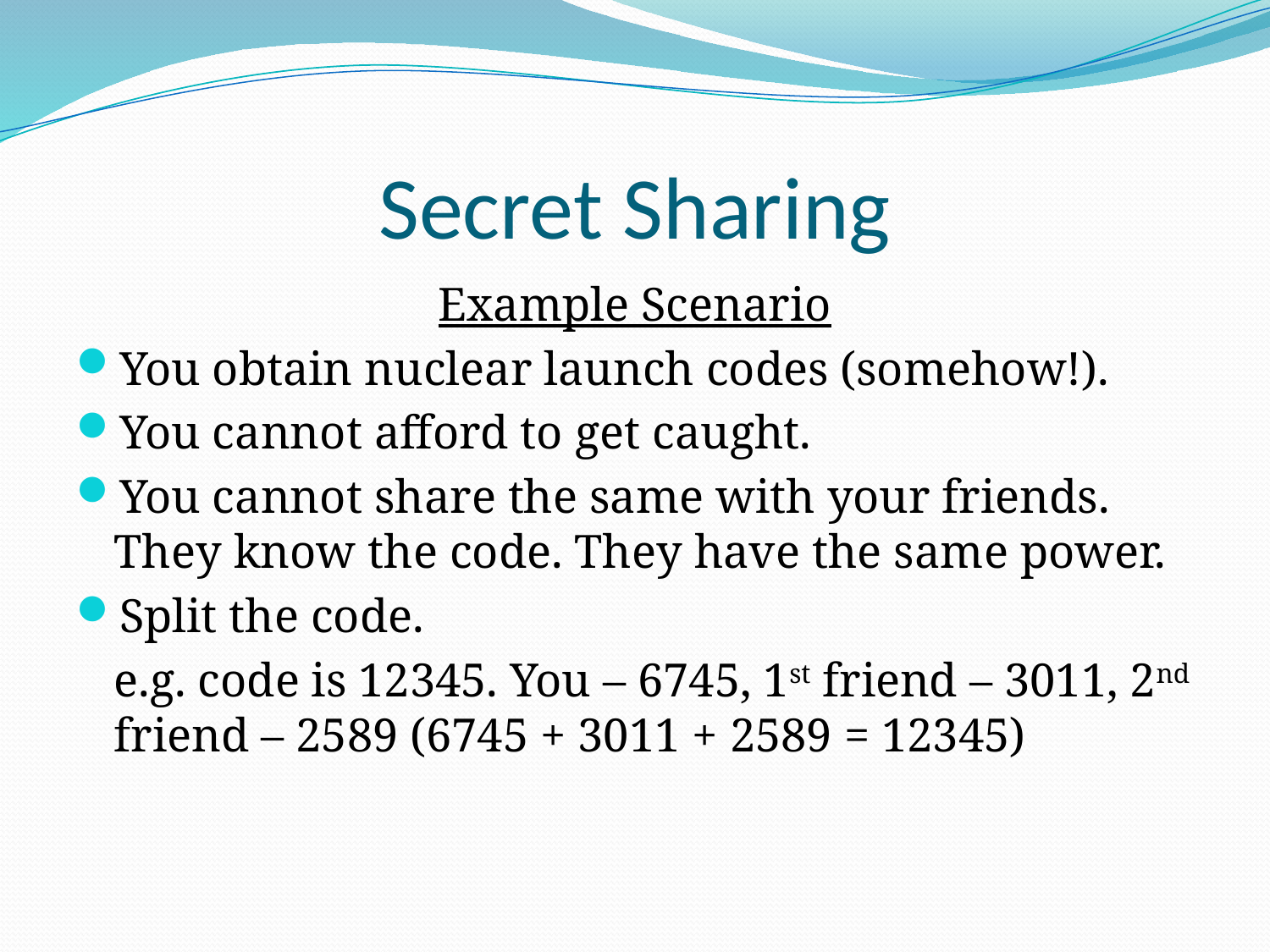

# Secret Sharing
Example Scenario
You obtain nuclear launch codes (somehow!).
You cannot afford to get caught.
You cannot share the same with your friends. They know the code. They have the same power.
Split the code.
	e.g. code is 12345. You – 6745, 1st friend – 3011, 2nd friend – 2589 (6745 + 3011 + 2589 = 12345)